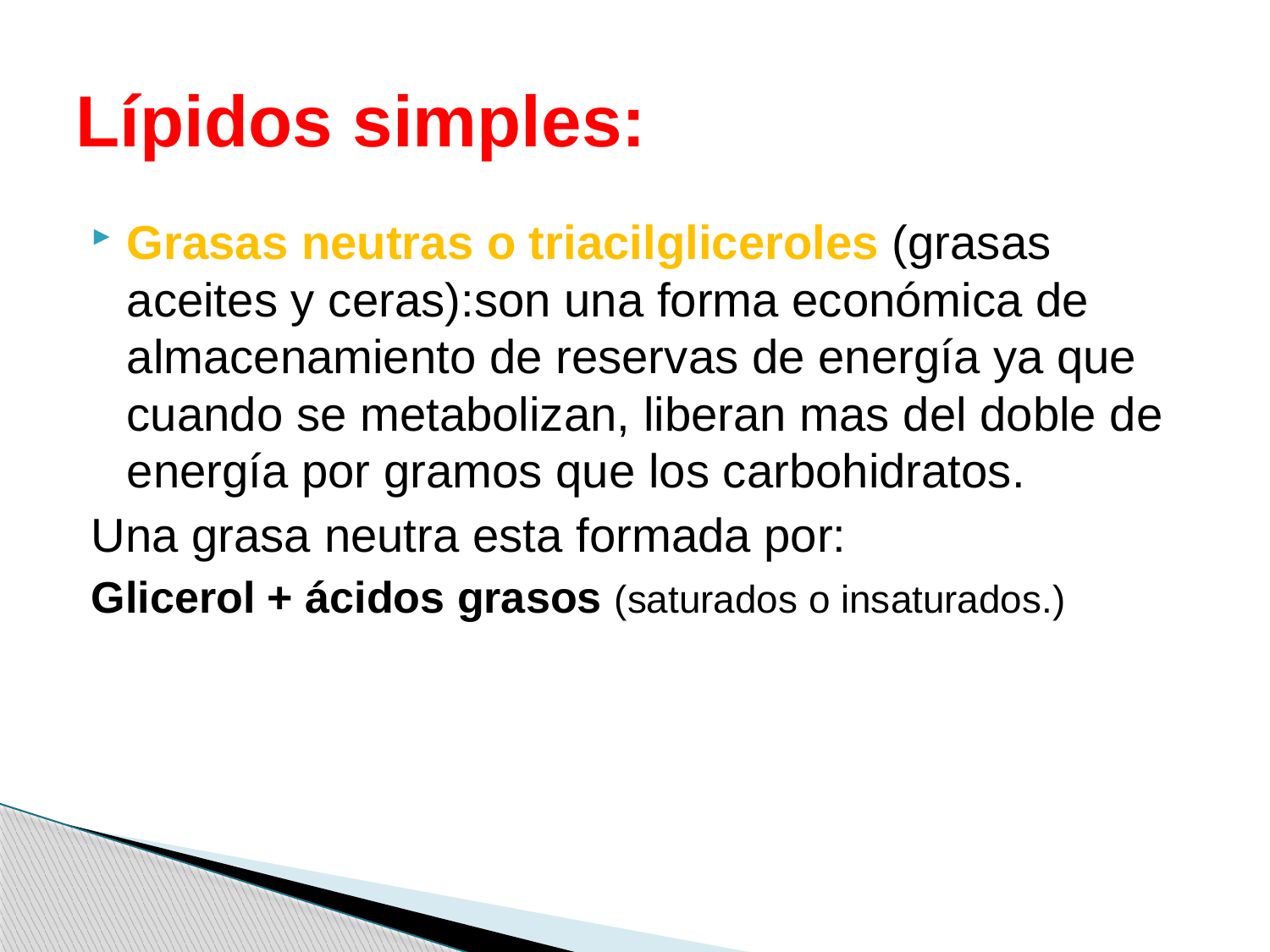

# Lípidos simples:
Grasas neutras o triacilgliceroles (grasas aceites y ceras):son una forma económica de almacenamiento de reservas de energía ya que cuando se metabolizan, liberan mas del doble de energía por gramos que los carbohidratos.
Una grasa neutra esta formada por:
Glicerol + ácidos grasos (saturados o insaturados.)